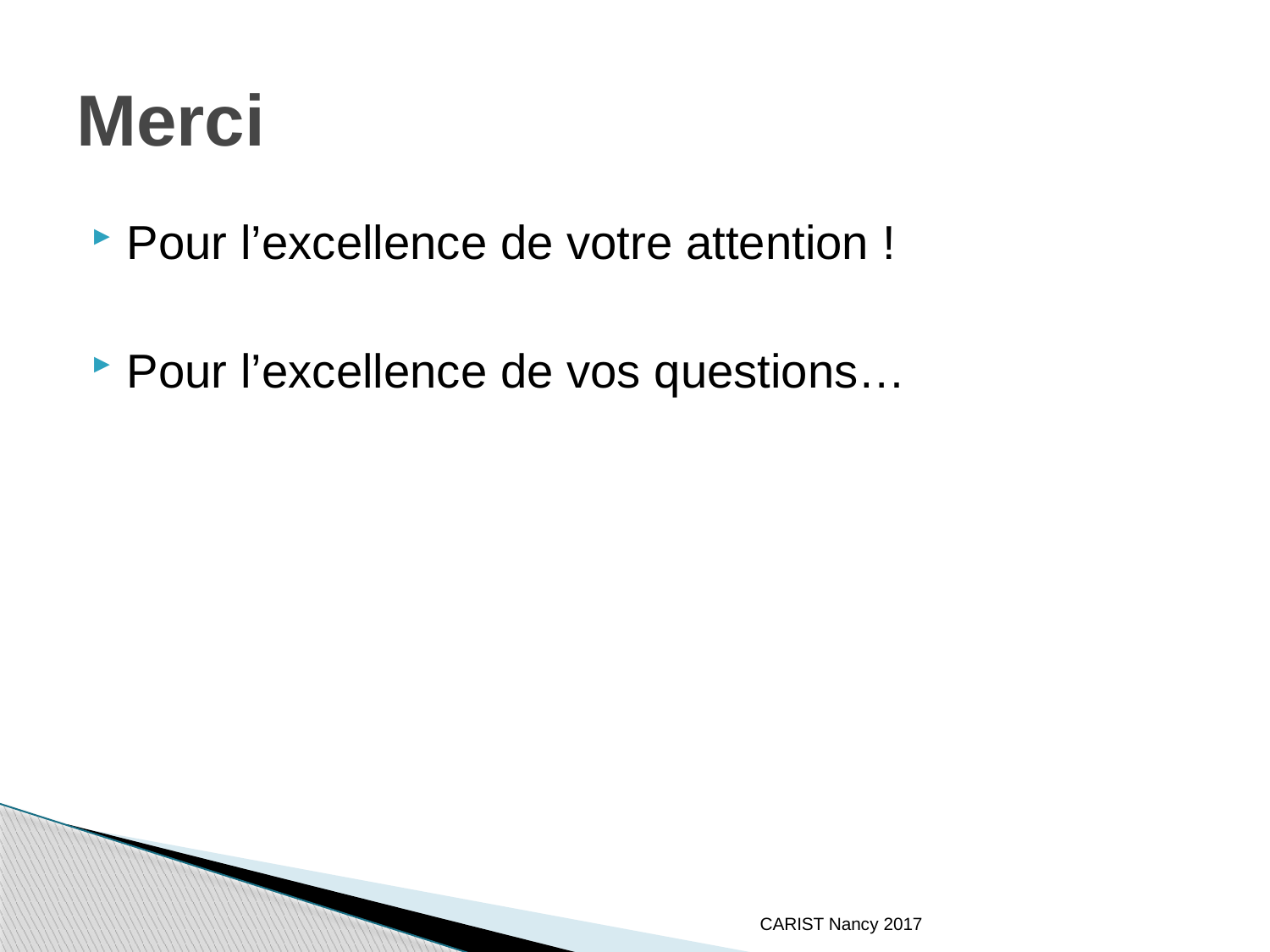

# Merci
Pour l’excellence de votre attention !

Pour l’excellence de vos questions…
CARIST Nancy 2017